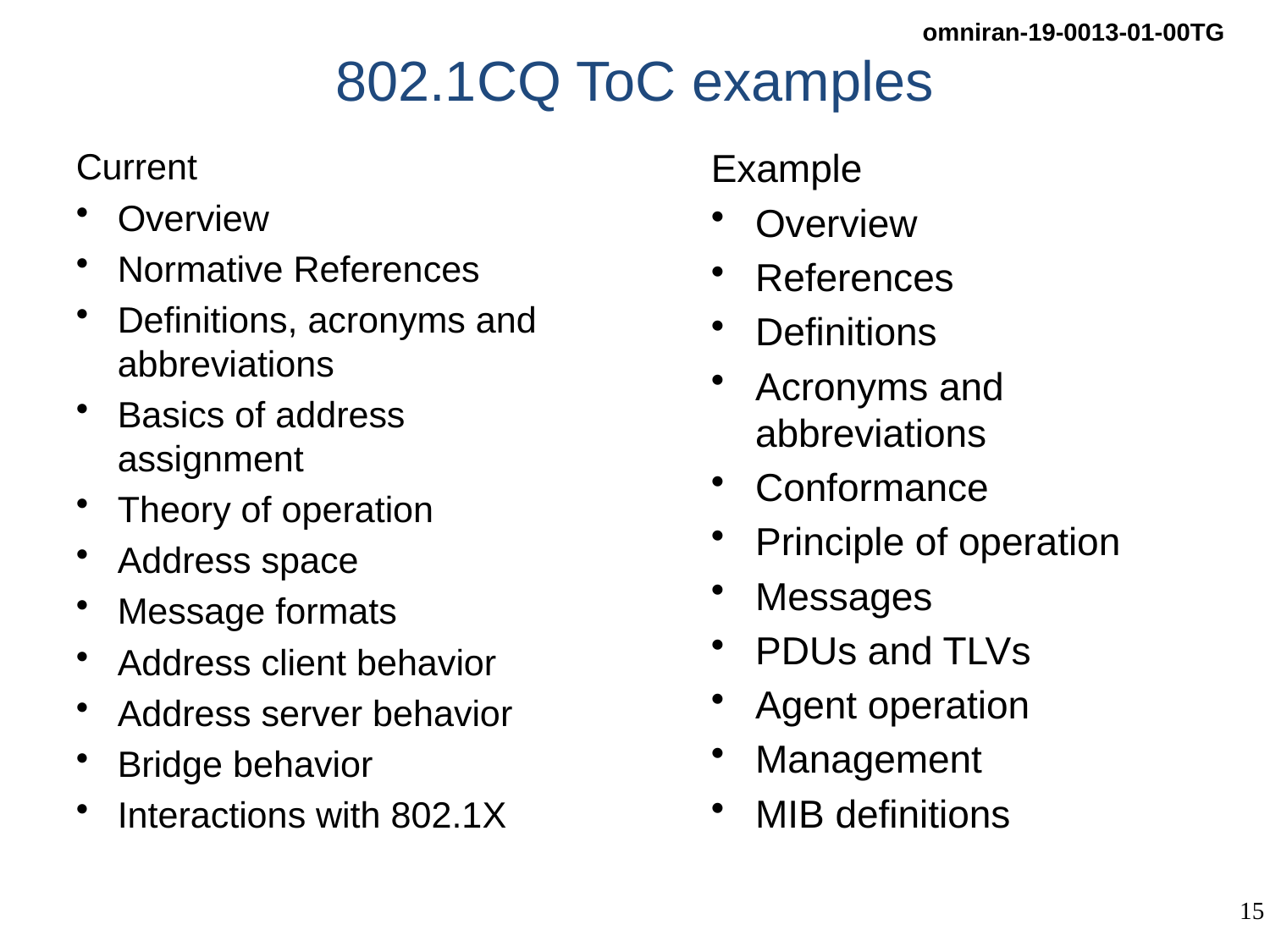

# 802.1CQ ToC examples
Current
Overview
Normative References
Definitions, acronyms and abbreviations
Basics of address assignment
Theory of operation
Address space
Message formats
Address client behavior
Address server behavior
Bridge behavior
Interactions with 802.1X
Example
Overview
References
Definitions
Acronyms and abbreviations
Conformance
Principle of operation
Messages
PDUs and TLVs
Agent operation
Management
MIB definitions